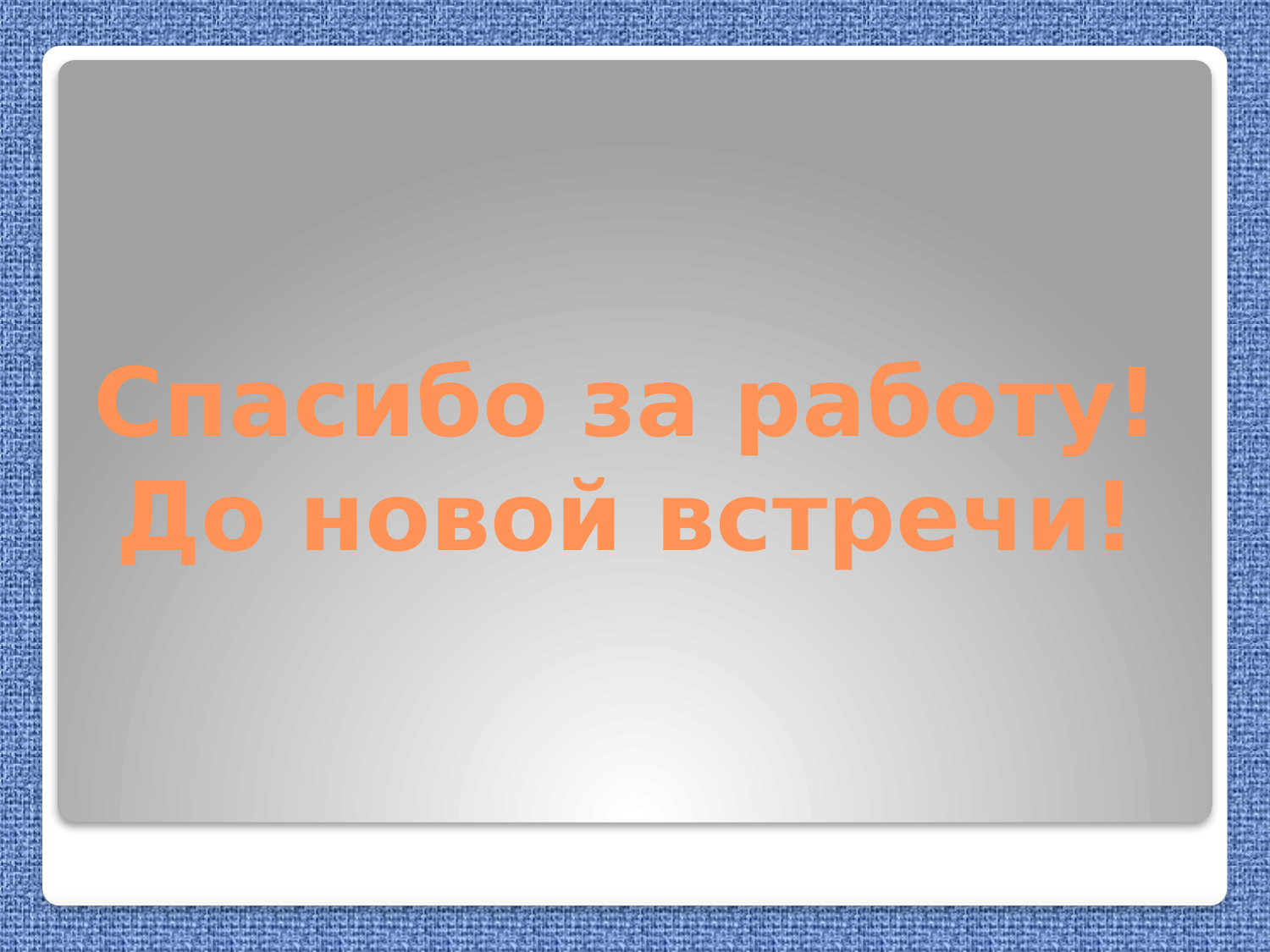

# Спасибо за работу! До новой встречи!